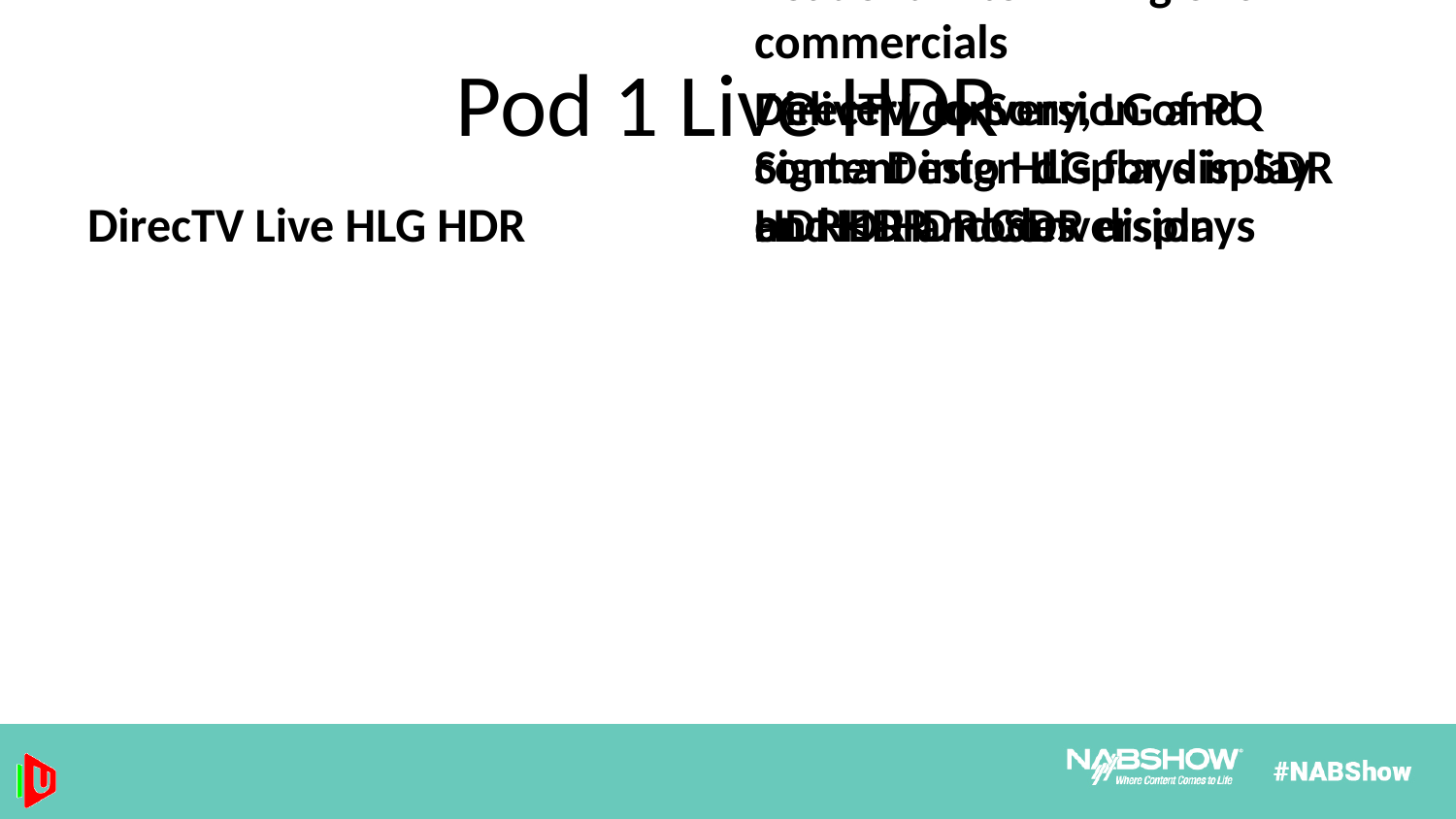

# Pod 1 Live HDR
DirecTV Live HLG HDR
HDR<>HDR Conversion
Satellite delivery of HLG encoded linear content with headend intermixing of SDR commercials
Delivery to Sony, LG and Sigma Design displays in SDR and HDR modes
DirecTV conversion of PQ content into HLG for display on HDR and SDR displays